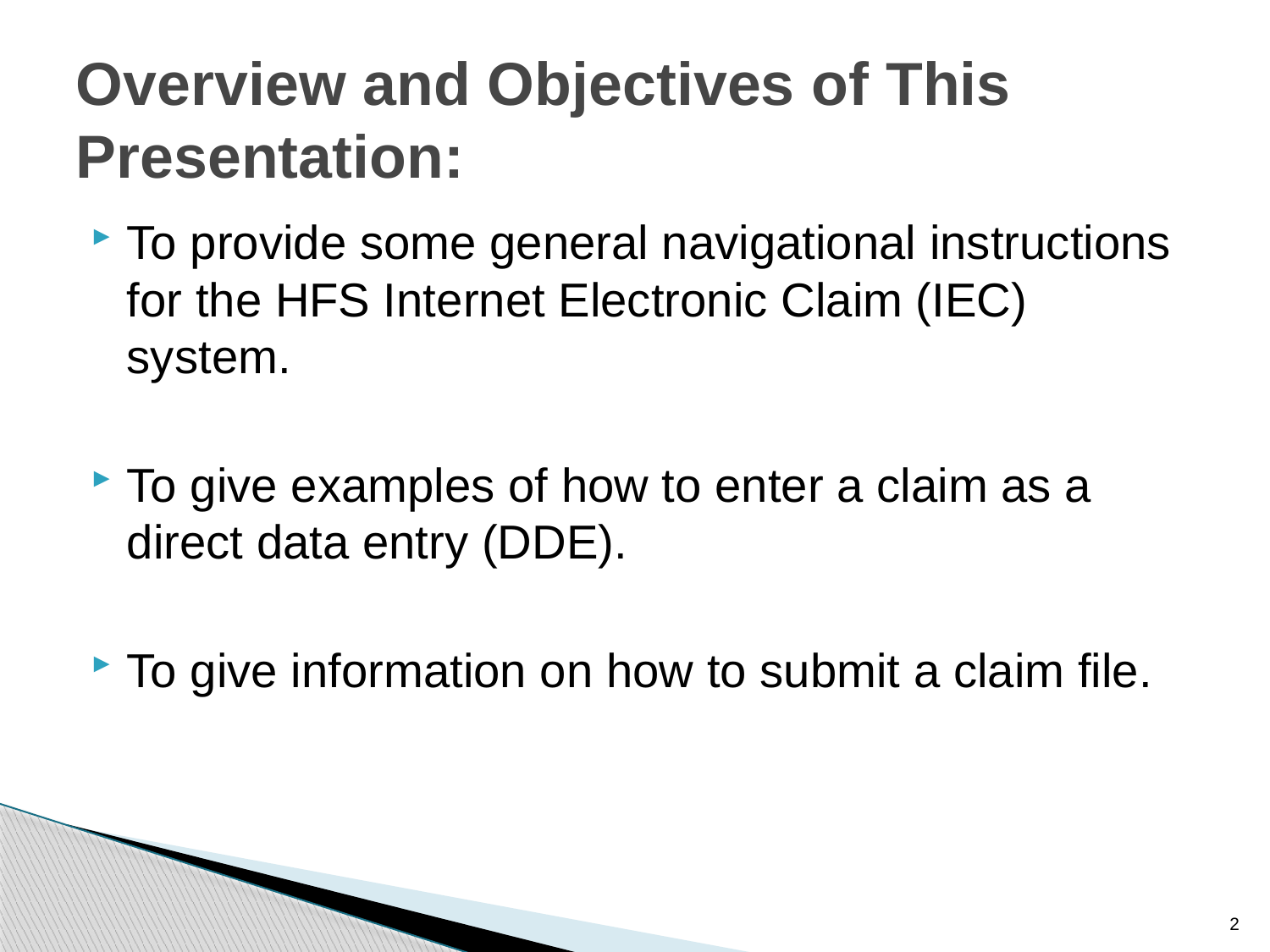

# Overview and Objectives of This Presentation:
To provide some general navigational instructions for the HFS Internet Electronic Claim (IEC) system.

To give examples of how to enter a claim as a direct data entry (DDE).

To give information on how to submit a claim file.

2